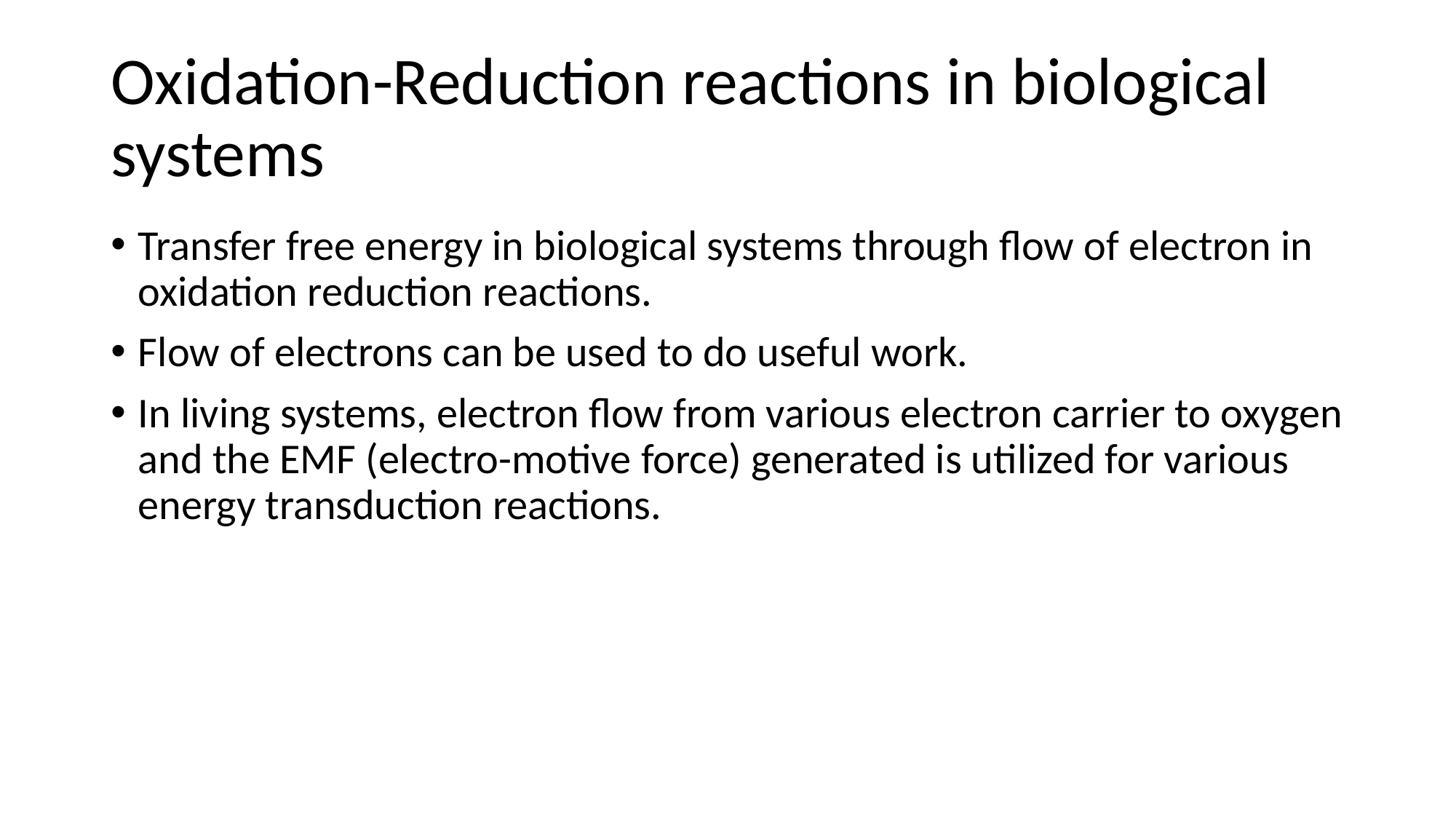

# Oxidation-Reduction reactions in biological systems
Transfer free energy in biological systems through flow of electron in oxidation reduction reactions.
Flow of electrons can be used to do useful work.
In living systems, electron flow from various electron carrier to oxygen and the EMF (electro-motive force) generated is utilized for various energy transduction reactions.